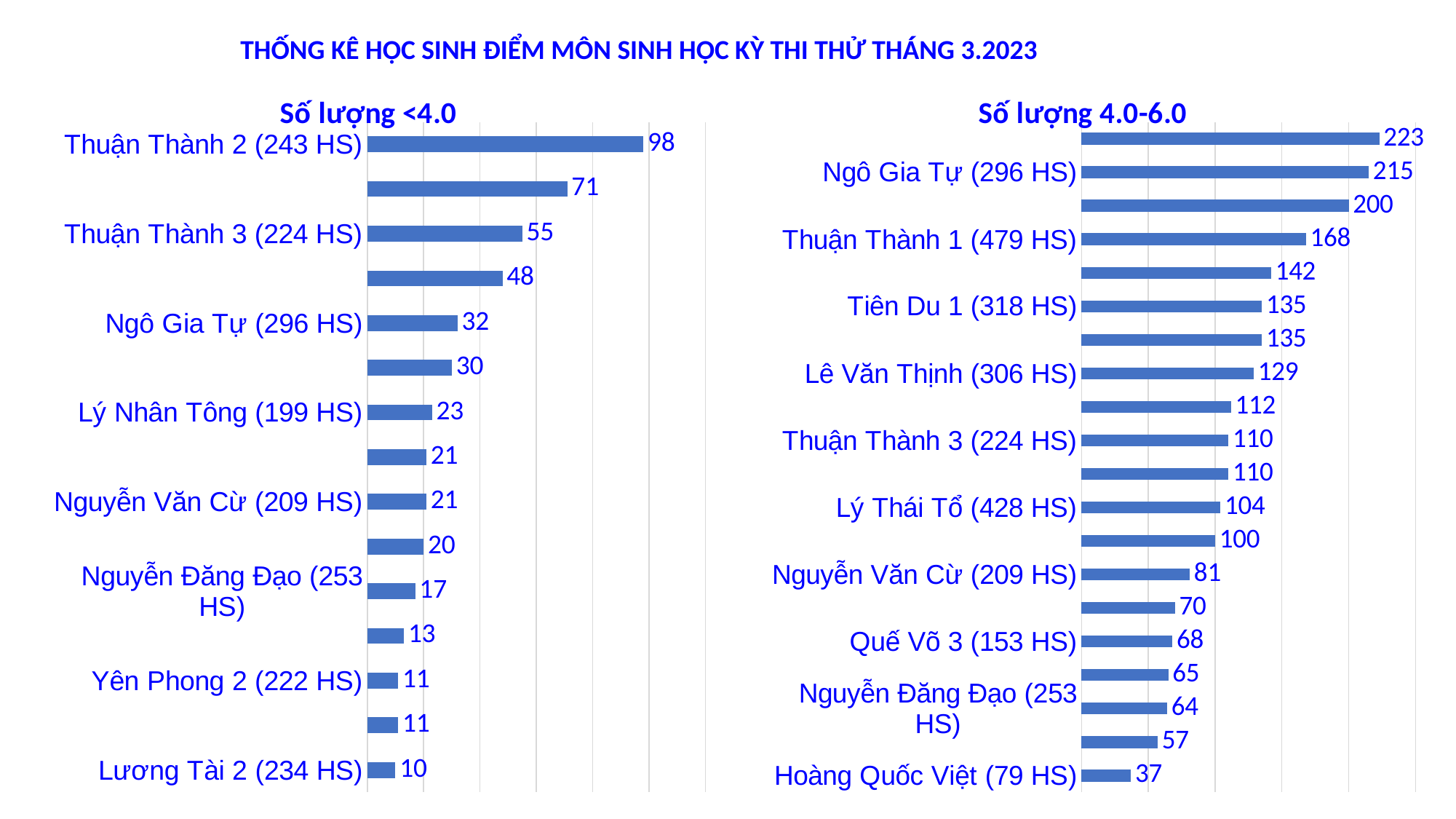

THỐNG KÊ HỌC SINH ĐIỂM MÔN SINH HỌC KỲ THI THỬ THÁNG 3.2023

### Chart: Số lượng <4.0

| Category | Series 1 |
|---|---|
| Lương Tài 2 (234 HS) | 10.0 |
| Quế Võ 3 (153 HS) | 11.0 |
| Yên Phong 2 (222 HS) | 11.0 |
| Lê Văn Thịnh (306 HS) | 13.0 |
| Nguyễn Đăng Đạo (253 HS) | 17.0 |
| Gia Bình 1 (227 HS) | 20.0 |
| Nguyễn Văn Cừ (209 HS) | 21.0 |
| Thuận Thành 1 (479 HS) | 21.0 |
| Lý Nhân Tông (199 HS) | 23.0 |
| Tiên Du 1 (318 HS) | 30.0 |
| Ngô Gia Tự (296 HS) | 32.0 |
| Hàn Thuyên (387 HS) | 48.0 |
| Thuận Thành 3 (224 HS) | 55.0 |
| Yên Phong 1 (438 HS) | 71.0 |
| Thuận Thành 2 (243 HS) | 98.0 |

### Chart: Số lượng 4.0-6.0

| Category | Series 1 |
|---|---|
| Hoàng Quốc Việt (79 HS) | 37.0 |
| Quế Võ 2 (175 HS) | 57.0 |
| Nguyễn Đăng Đạo (253 HS) | 64.0 |
| Quế Võ 1 (297 HS) | 65.0 |
| Quế Võ 3 (153 HS) | 68.0 |
| Lương Tài (262 HS) | 70.0 |
| Nguyễn Văn Cừ (209 HS) | 81.0 |
| Lý Nhân Tông (199 HS) | 100.0 |
| Lý Thái Tổ (428 HS) | 104.0 |
| Lương Tài 2 (234 HS) | 110.0 |
| Thuận Thành 3 (224 HS) | 110.0 |
| Thuận Thành 2 (243 HS) | 112.0 |
| Lê Văn Thịnh (306 HS) | 129.0 |
| Yên Phong 2 (222 HS) | 135.0 |
| Tiên Du 1 (318 HS) | 135.0 |
| Gia Bình 1 (227 HS) | 142.0 |
| Thuận Thành 1 (479 HS) | 168.0 |
| Hàn Thuyên (387 HS) | 200.0 |
| Ngô Gia Tự (296 HS) | 215.0 |
| Yên Phong 1 (438 HS) | 223.0 |